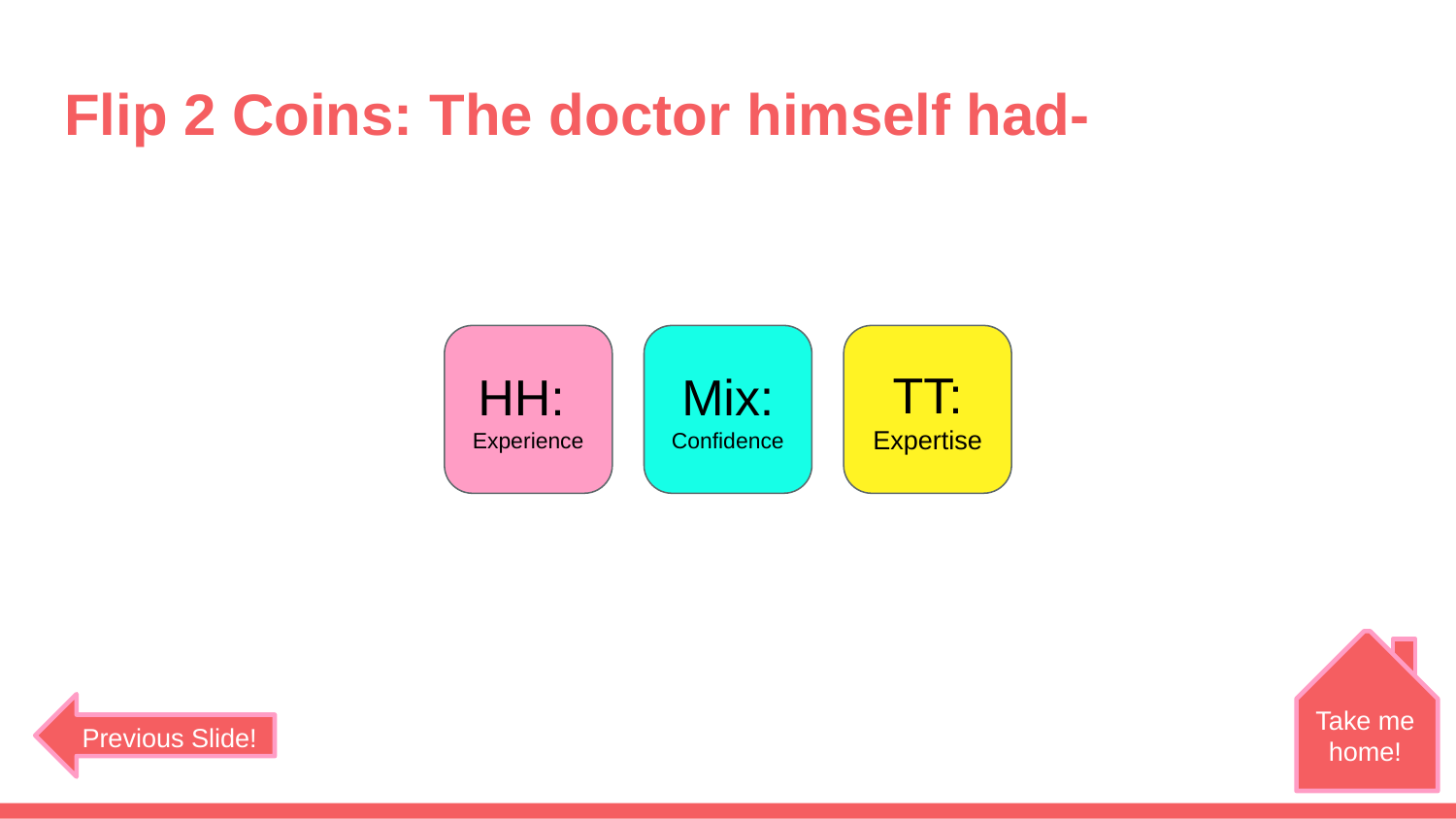

# Flip 2 Coins: The doctor himself had-
HH:
Experience
Mix:
Confidence
TT:
Expertise

Take me home!

Previous Slide!